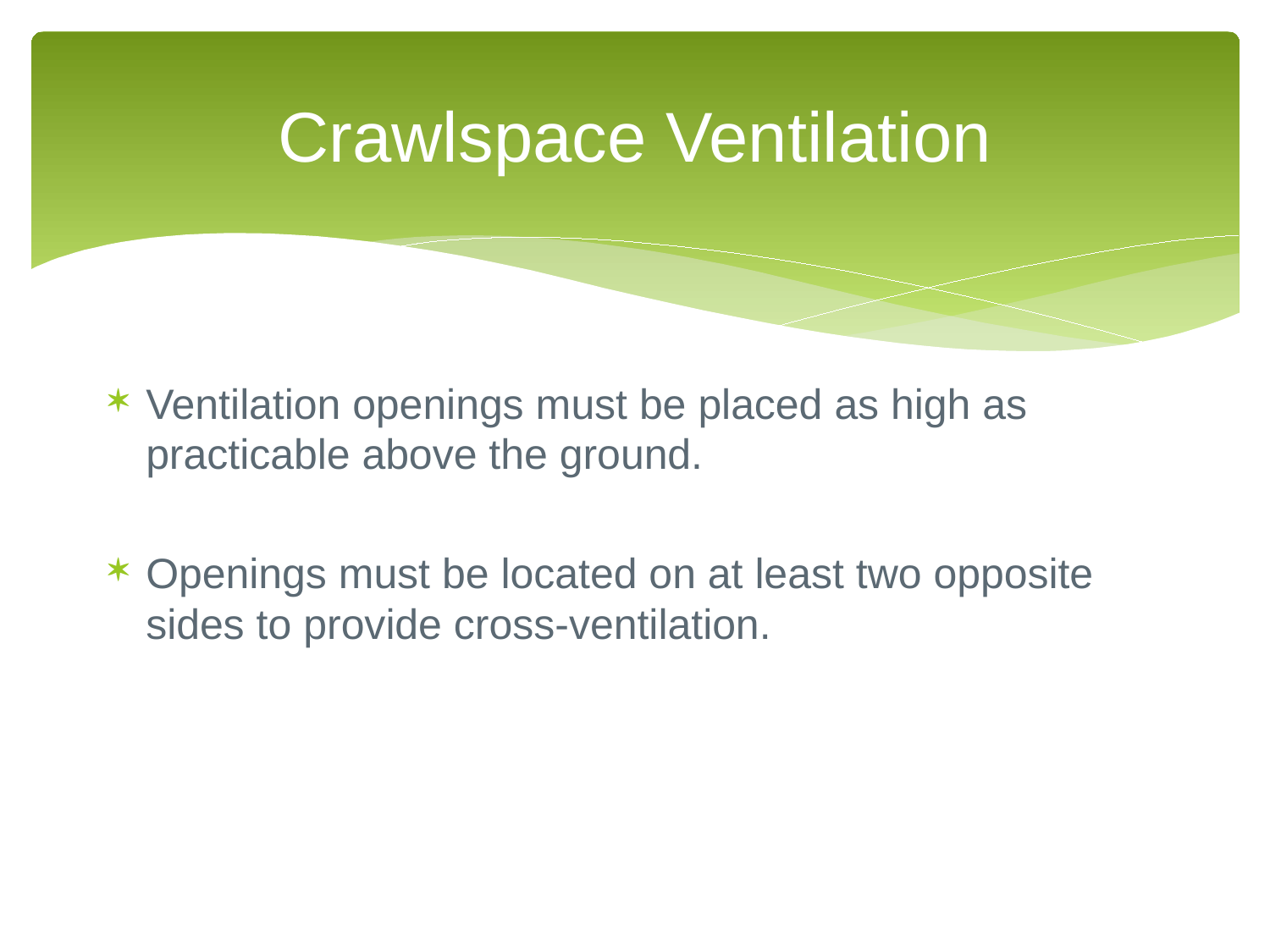

# Crawlspace Ventilation
Ventilation openings must be placed as high as practicable above the ground.

Openings must be located on at least two opposite sides to provide cross-ventilation.